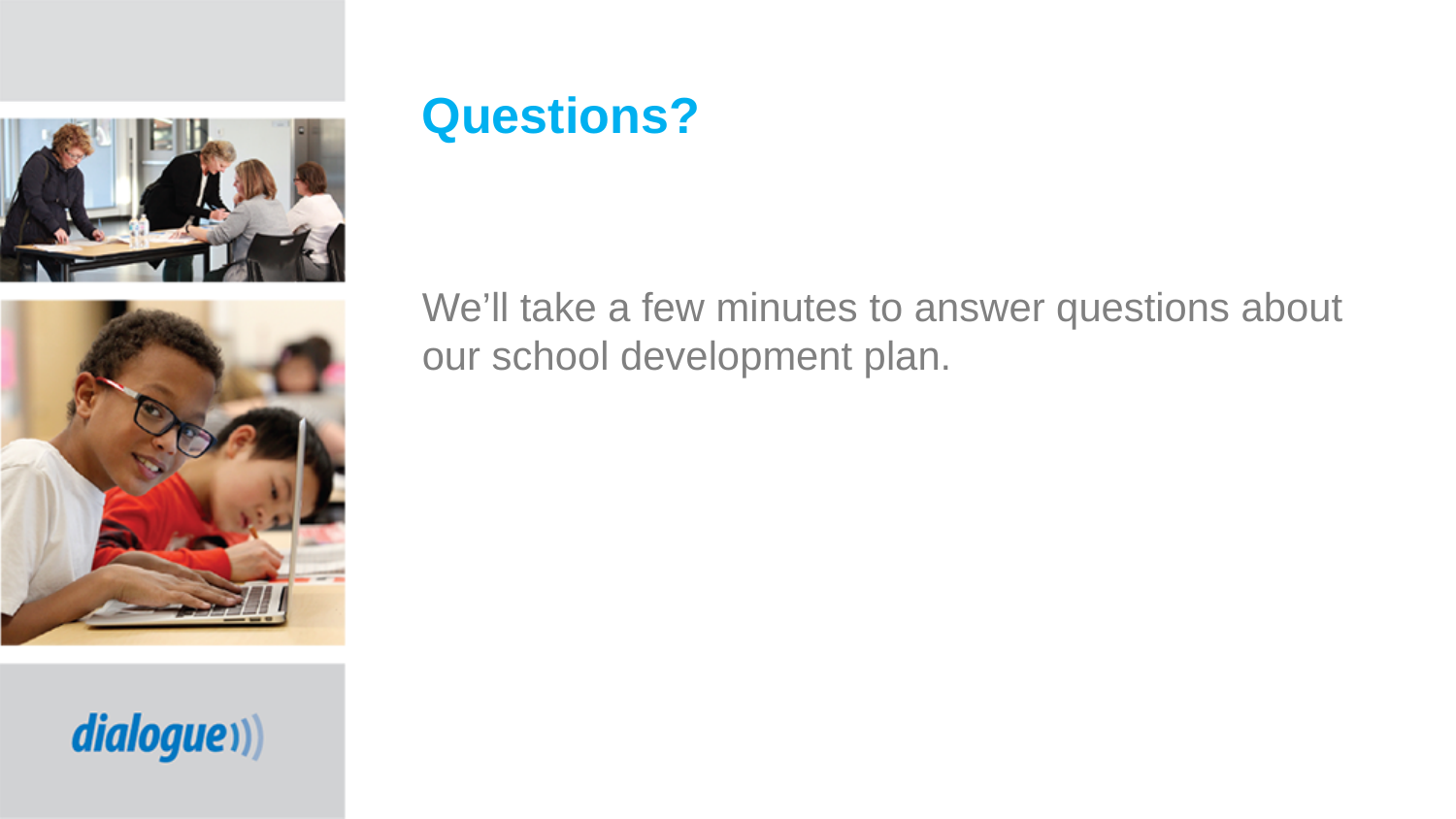

# Questions?
We’ll take a few minutes to answer questions about our school development plan.